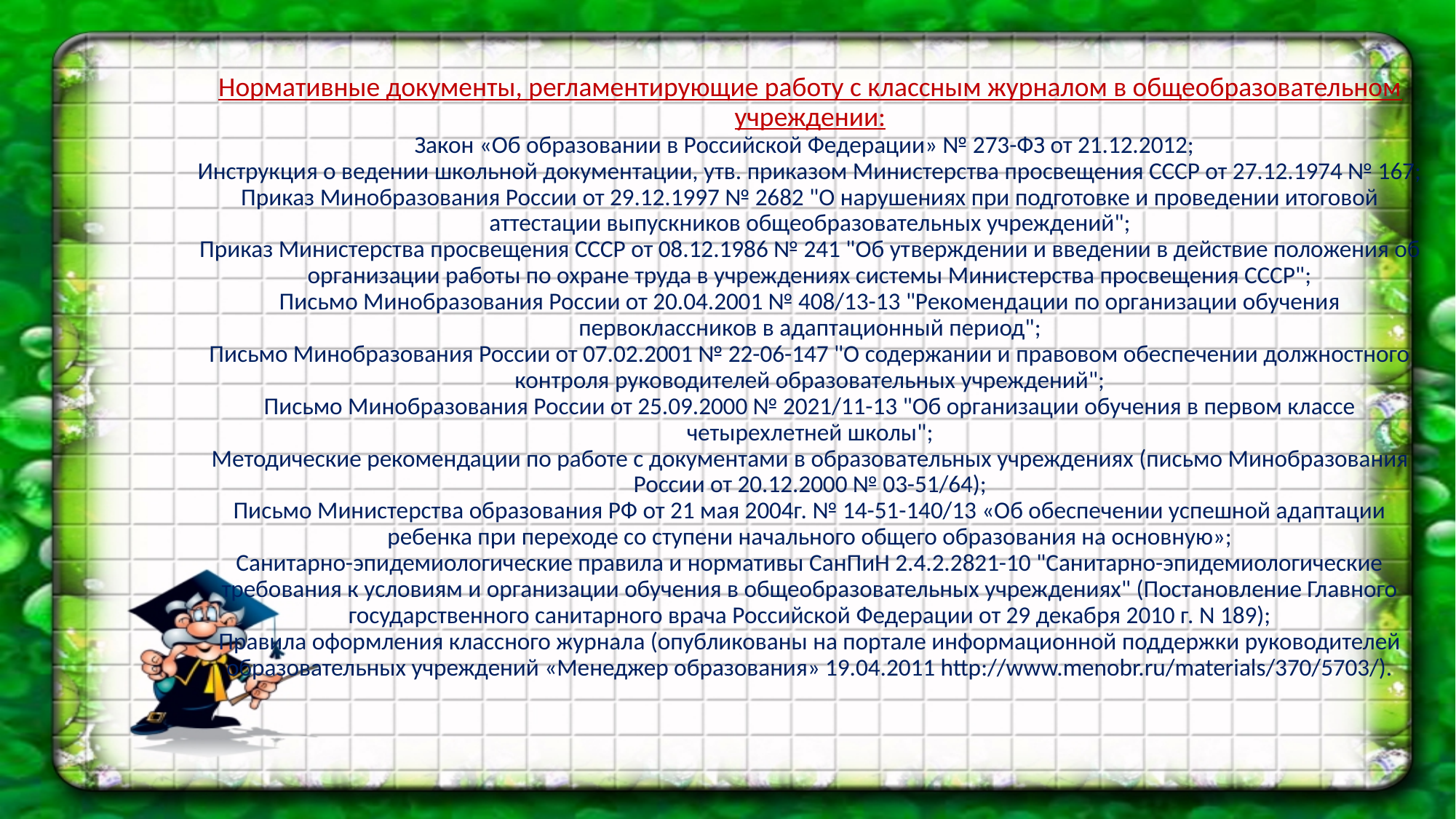

# Нормативные документы, регламентирующие работу с классным журналом в общеобразовательном учреждении: Закон «Об образовании в Российской Федерации» № 273-ФЗ от 21.12.2012; Инструкция о ведении школьной документации, утв. приказом Министерства просвещения СССР от 27.12.1974 № 167; Приказ Минобразования России от 29.12.1997 № 2682 "О нарушениях при подготовке и проведении итоговой аттестации выпускников общеобразовательных учреждений"; Приказ Министерства просвещения СССР от 08.12.1986 № 241 "Об ут­верждении и введении в действие положения об организации работы по охране труда в учреждениях системы Министерства просвещения СССР"; Письмо Минобразования России от 20.04.2001 № 408/13-13 "Рекомендации по организации обучения первоклассников в адаптационный период"; Письмо Минобразования России от 07.02.2001 № 22-06-147 "О содержании и правовом обеспечении должностного контроля руководителей образовательных учреждений"; Письмо Минобразования России от 25.09.2000 № 2021/11-13 "Об организации обучения в первом классе четырехлетней школы"; Методические рекомендации по работе с документами в образова­тельных учреждениях (письмо Минобразования России от 20.12.2000 № 03-51/64); Письмо Министерства образования РФ от 21 мая 2004г. № 14-51-140/13 «Об обеспечении успешной адаптации ребенка при переходе со ступени начального общего образования на основную»; Санитарно-эпидемиологические правила и нормативы СанПиН 2.4.2.2821-10 "Санитарно-эпидемиологические требования к условиям и организации обучения в общеобразовательных учреждениях" (Постановление Главного государственного санитарного врача Российской Федерации от 29 декабря 2010 г. N 189); Правила оформления классного журнала (опубликованы на портале информационной поддержки руководителей образовательных учреждений «Менеджер образования» 19.04.2011 http://www.menobr.ru/materials/370/5703/).